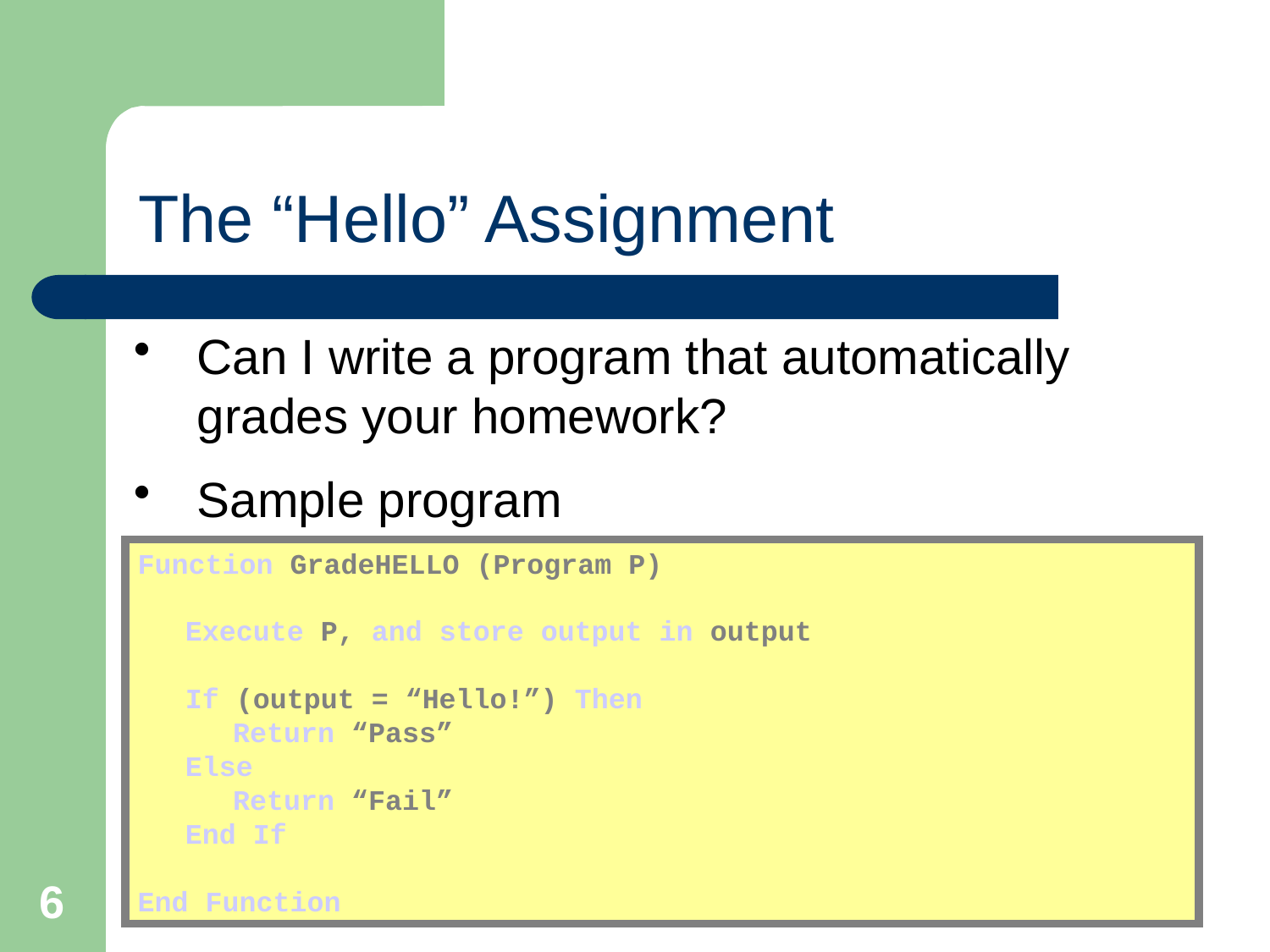

The “Hello” Assignment
Can I write a program that automatically grades your homework?
Sample program
Function GradeHELLO (Program P)

	Execute P, and store output in output

	If (output = “Hello!”) Then
		Return “Pass”
	Else
		Return “Fail”
	End If

End Function
6